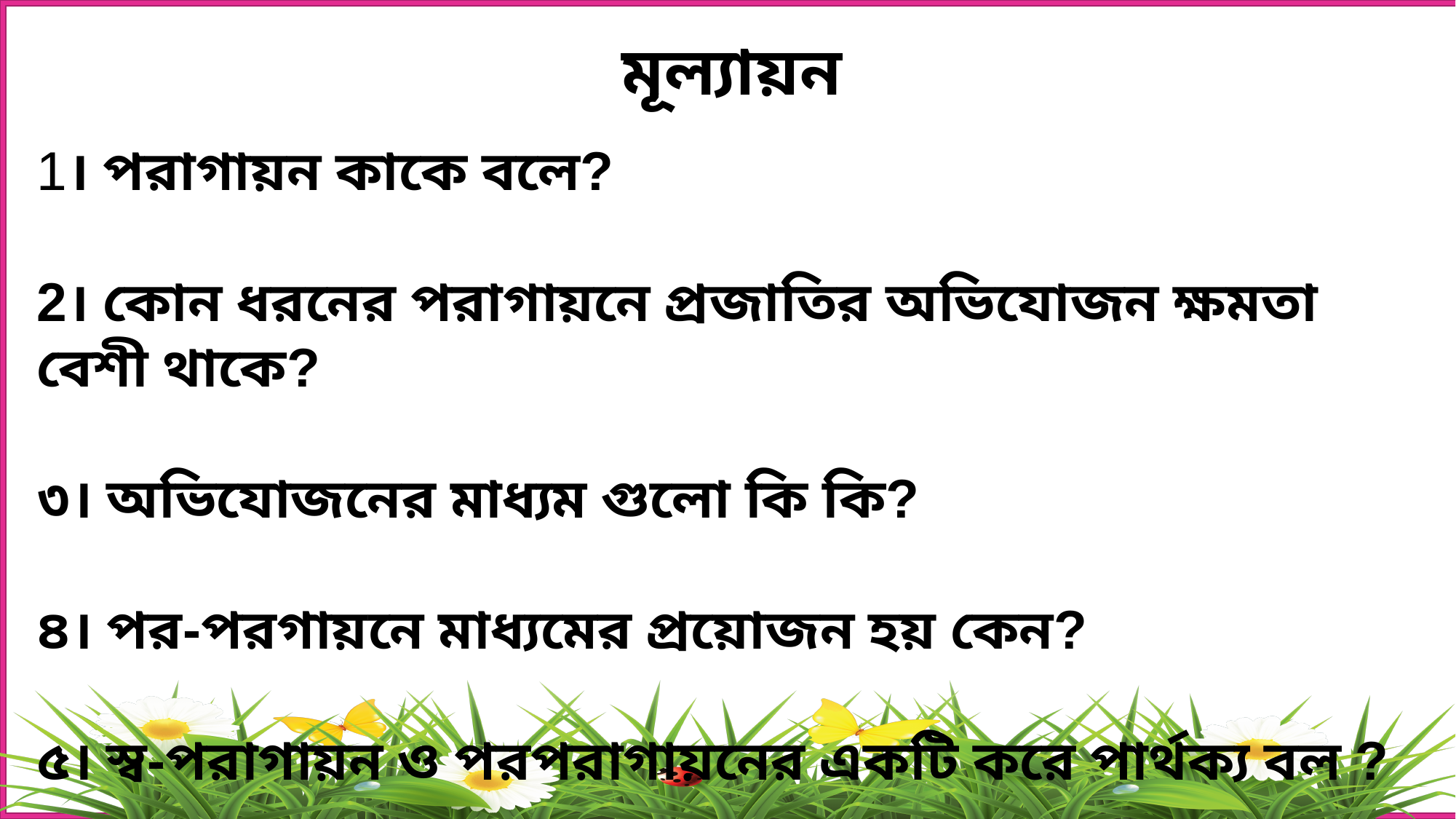

মূল্যায়ন
1। পরাগায়ন কাকে বলে?

2। কোন ধরনের পরাগায়নে প্রজাতির অভিযোজন ক্ষমতা বেশী থাকে?

৩। অভিযোজনের মাধ্যম গুলো কি কি?

৪। পর-পরগায়নে মাধ্যমের প্রয়োজন হয় কেন?

৫। স্ব-পরাগায়ন ও পরপরাগায়নের একটি করে পার্থক্য বল ?